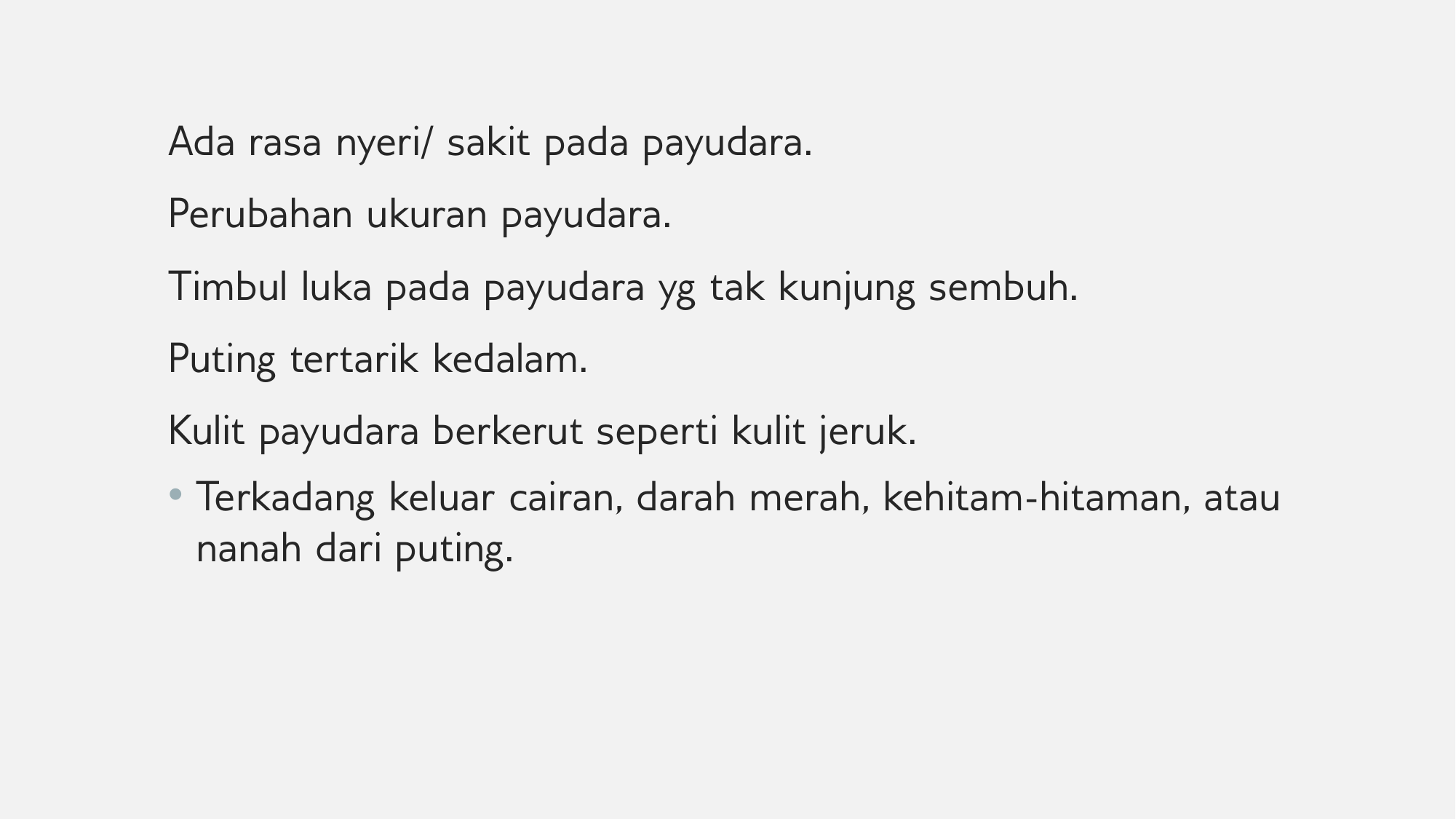

Ada rasa nyeri/ sakit pada payudara.
Perubahan ukuran payudara.
Timbul luka pada payudara yg tak kunjung sembuh.
Puting tertarik kedalam.
Kulit payudara berkerut seperti kulit jeruk.
Terkadang keluar cairan, darah merah, kehitam-hitaman, atau nanah dari puting.